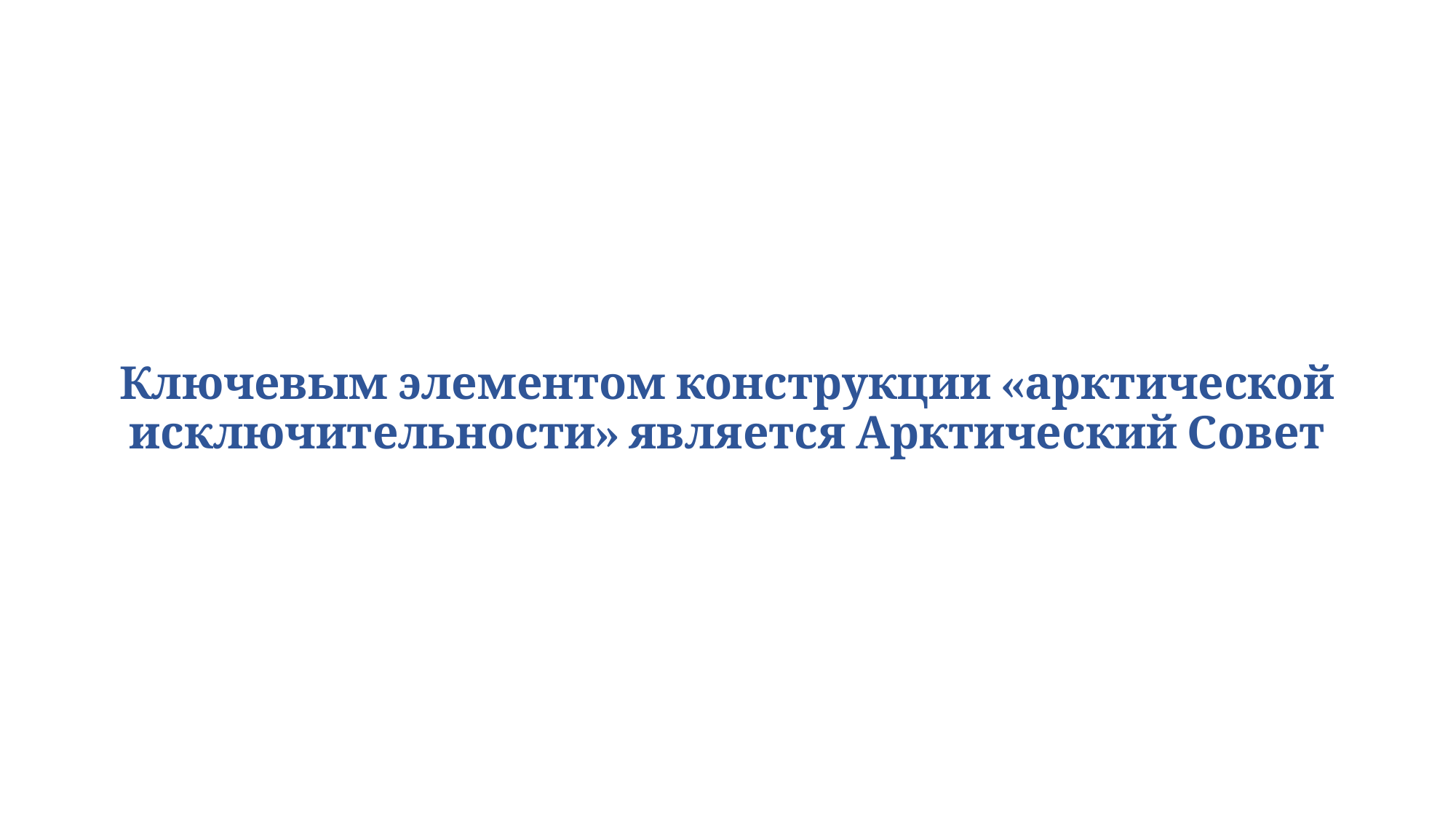

# Ключевым элементом конструкции «арктической исключительности» является Арктический Совет